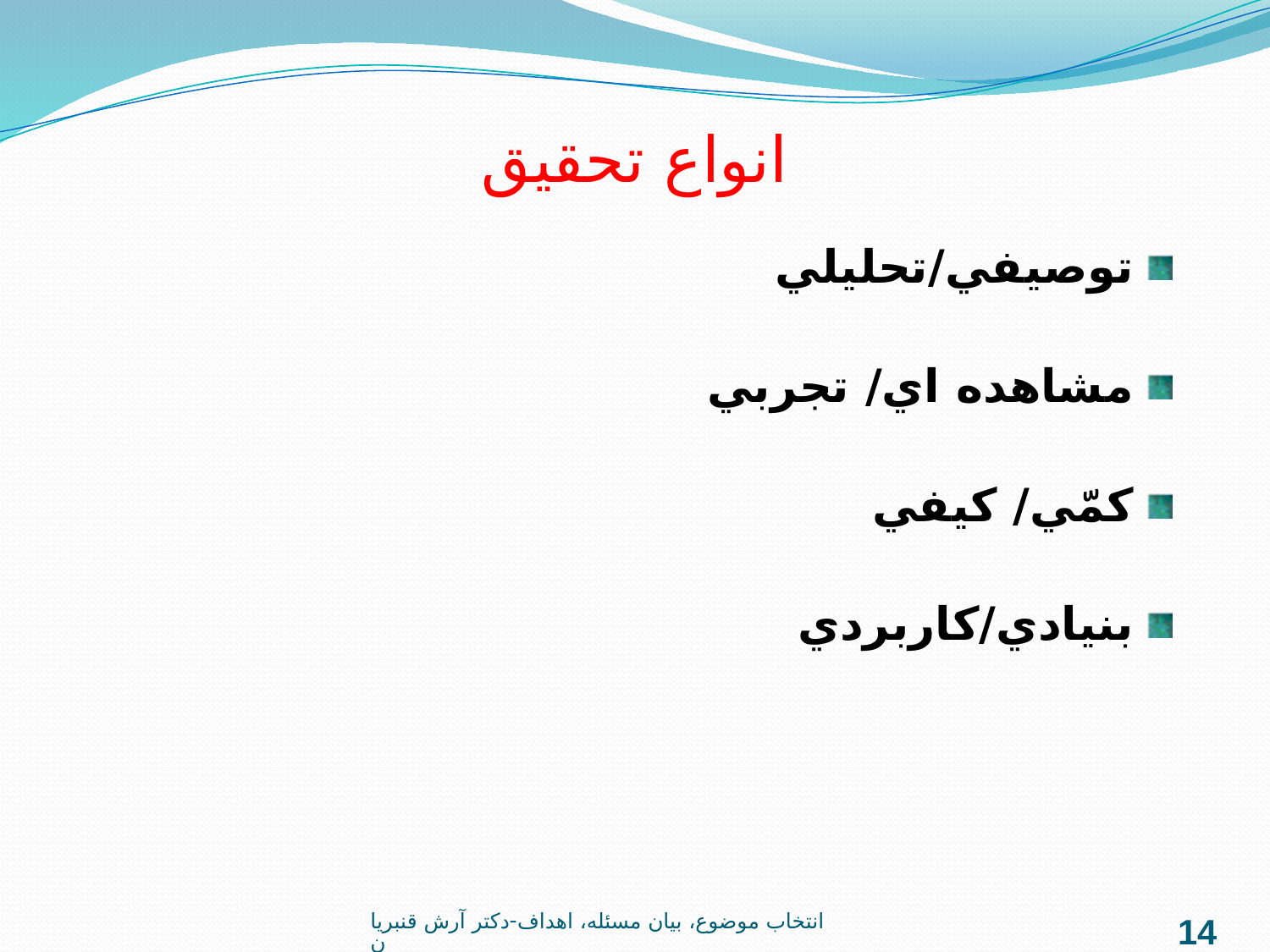

# انواع تحقيق
توصيفي/تحليلي
مشاهده اي/ تجربي
کمّي/ کيفي
بنيادي/کاربردي

انتخاب موضوع، بيان مسئله، اهداف-دکتر آرش قنبريان
14